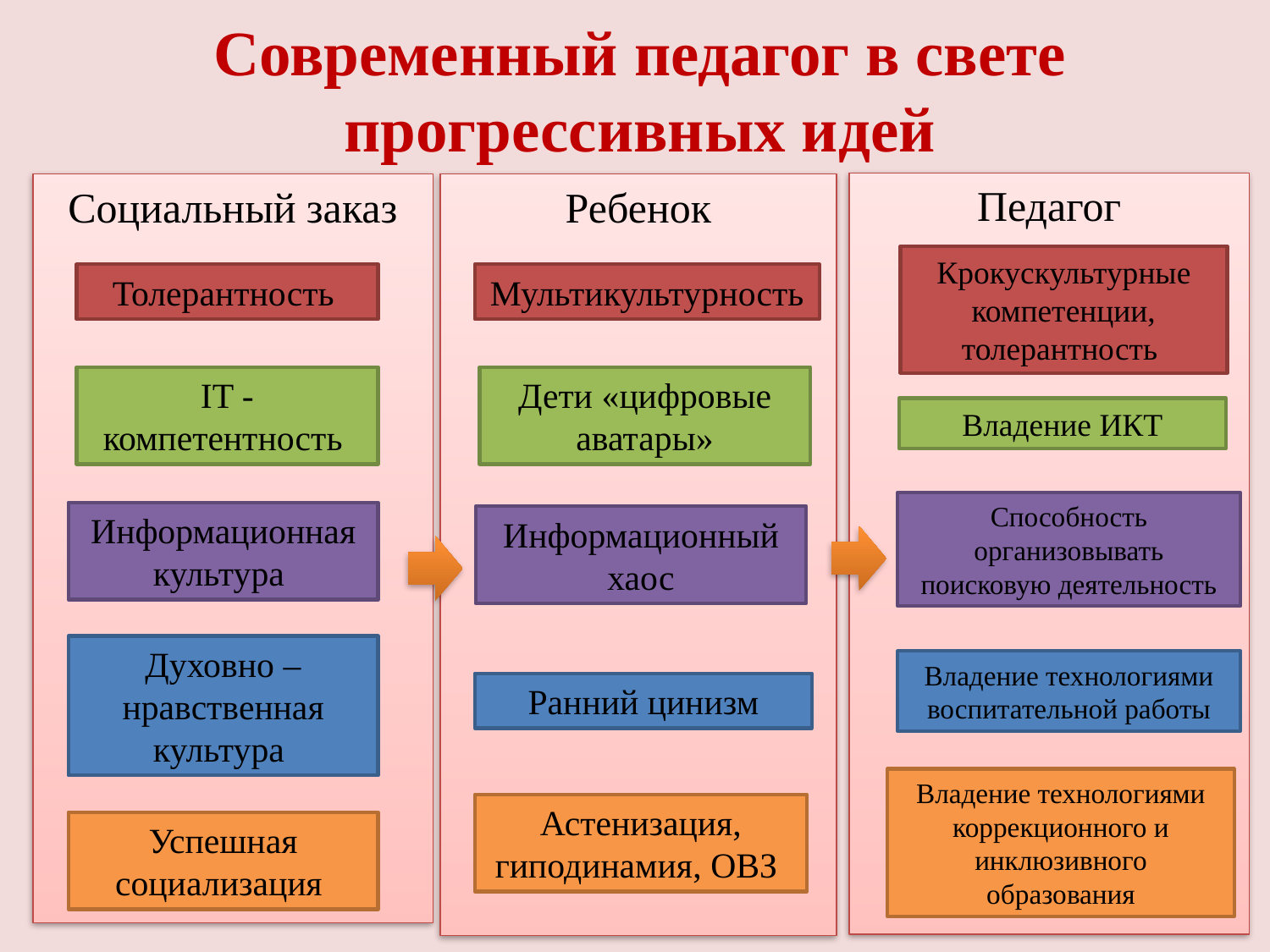

# Современный педагог в свете прогрессивных идей
Педагог

Социальный заказ

Ребенок

Крокускультурные компетенции, толерантность
Толерантность
Мультикультурность
IT - компетентность
Дети «цифровые аватары»
Владение ИКТ
Способность организовывать поисковую деятельность
Информационная культура
Информационный хаос

Духовно – нравственная культура
Владение технологиями воспитательной работы
Ранний цинизм
Владение технологиями коррекционного и инклюзивного образования
Астенизация, гиподинамия, ОВЗ
Успешная социализация